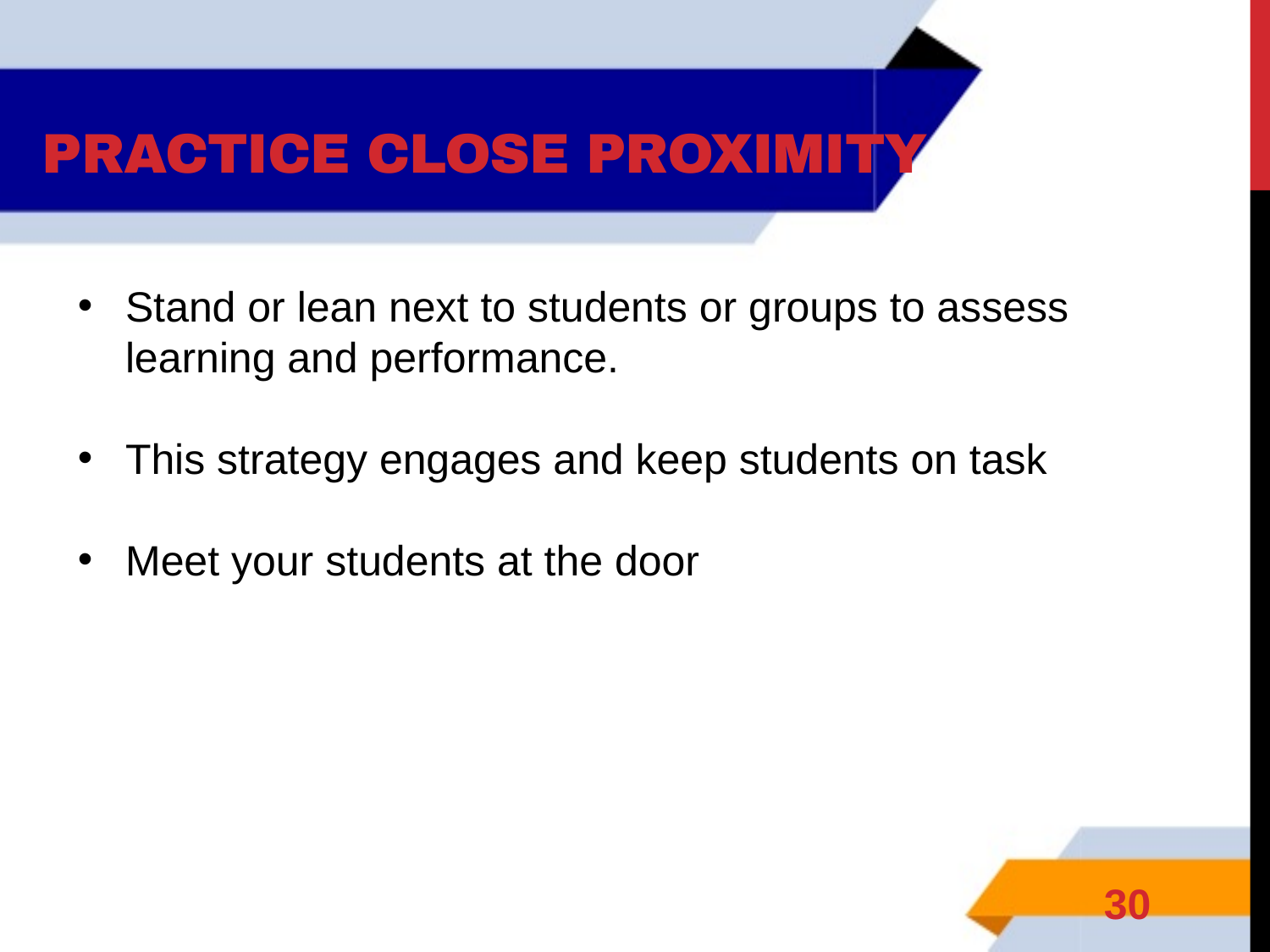

# Practice close proximity
Stand or lean next to students or groups to assess learning and performance.

This strategy engages and keep students on task

Meet your students at the door
30